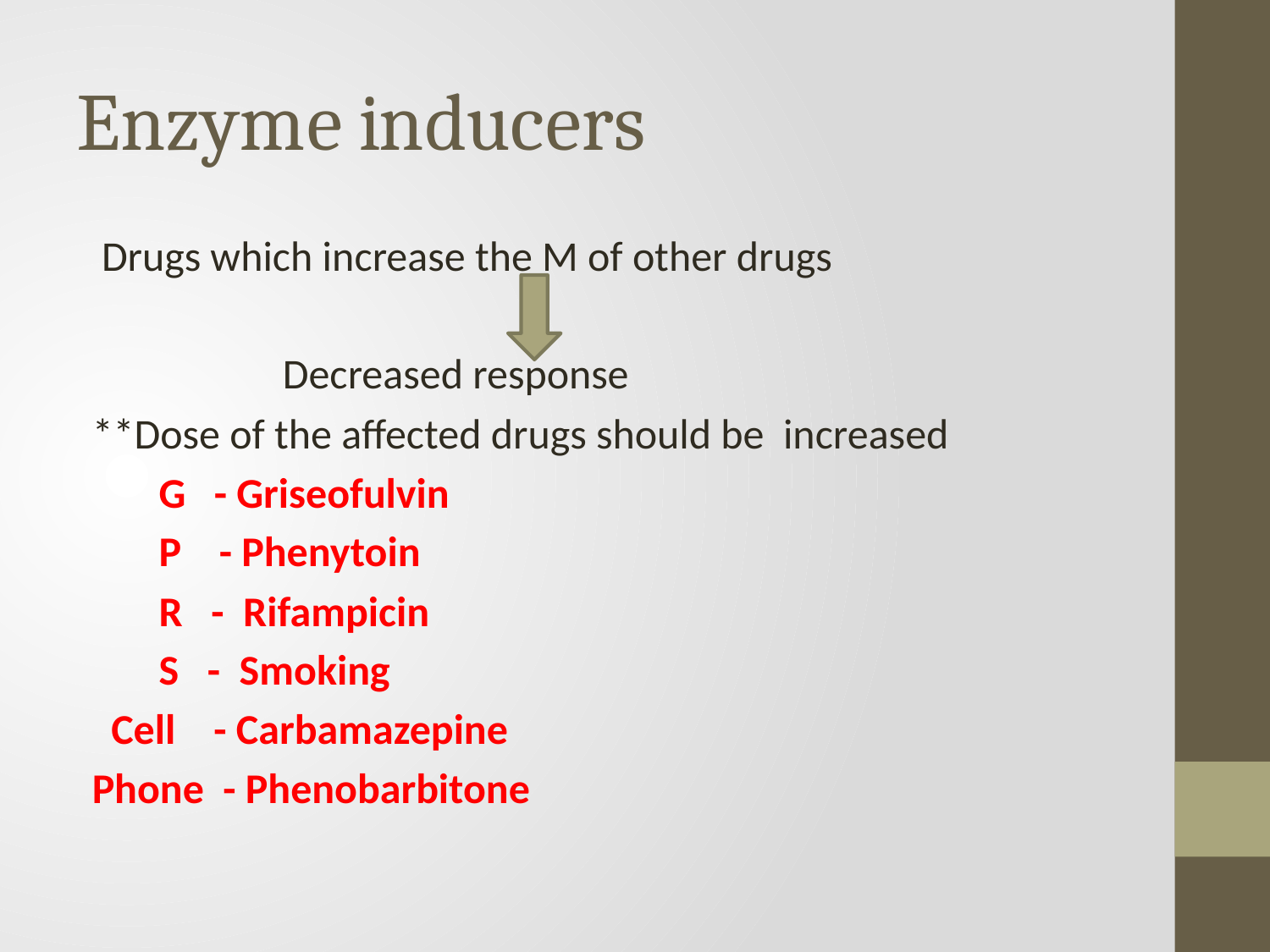

# Enzyme inducers
 Drugs which increase the M of other drugs

                    Decreased response
**Dose of the affected drugs should be  increased
       G   - Griseofulvin
       P    - Phenytoin
       R   -  Rifampicin
       S   -  Smoking
  Cell    - Carbamazepine
Phone  - Phenobarbitone